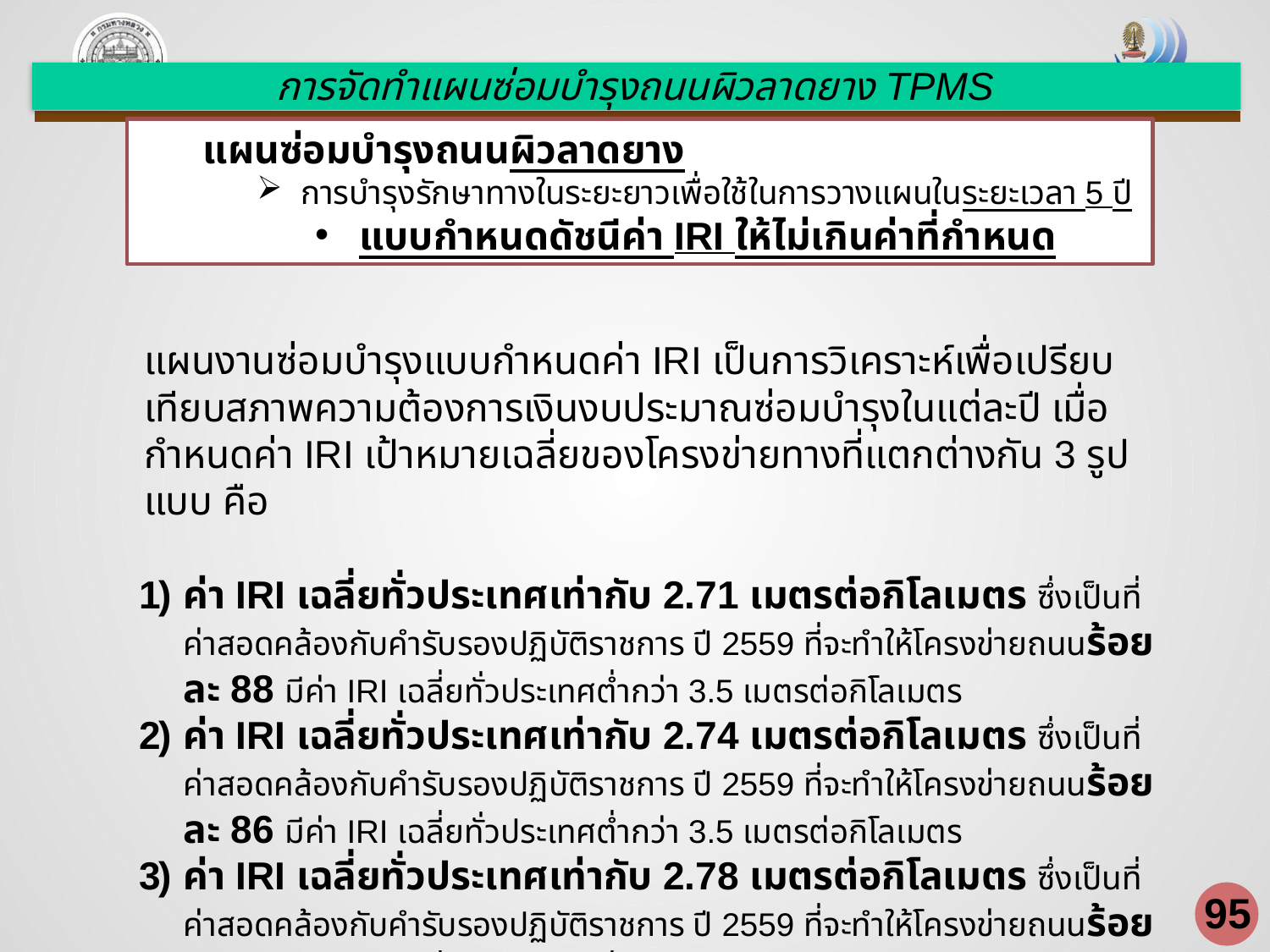

การจัดทำแผนซ่อมบำรุงถนนผิวลาดยาง TPMS

แผนซ่อมบำรุงถนนผิวลาดยาง
การบำรุงรักษาทางในระยะยาวเพื่อใช้ในการวางแผนในระยะเวลา 5 ปี
แบบกำหนดดัชนีค่า IRI ให้ไม่เกินค่าที่กำหนด

แผนงานซ่อมบำรุงแบบกำหนดค่า IRI เป็นการวิเคราะห์เพื่อเปรียบเทียบสภาพความต้องการเงินงบประมาณซ่อมบำรุงในแต่ละปี เมื่อกำหนดค่า IRI เป้าหมายเฉลี่ยของโครงข่ายทางที่แตกต่างกัน 3 รูปแบบ คือ

ค่า IRI เฉลี่ยทั่วประเทศเท่ากับ 2.71 เมตรต่อกิโลเมตร ซึ่งเป็นที่ค่าสอดคล้องกับคำรับรองปฏิบัติราชการ ปี 2559 ที่จะทำให้โครงข่ายถนนร้อยละ 88 มีค่า IRI เฉลี่ยทั่วประเทศต่ำกว่า 3.5 เมตรต่อกิโลเมตร
ค่า IRI เฉลี่ยทั่วประเทศเท่ากับ 2.74 เมตรต่อกิโลเมตร ซึ่งเป็นที่ค่าสอดคล้องกับคำรับรองปฏิบัติราชการ ปี 2559 ที่จะทำให้โครงข่ายถนนร้อยละ 86 มีค่า IRI เฉลี่ยทั่วประเทศต่ำกว่า 3.5 เมตรต่อกิโลเมตร
ค่า IRI เฉลี่ยทั่วประเทศเท่ากับ 2.78 เมตรต่อกิโลเมตร ซึ่งเป็นที่ค่าสอดคล้องกับคำรับรองปฏิบัติราชการ ปี 2559 ที่จะทำให้โครงข่ายถนนร้อยละ 84 มีค่า IRI เฉลี่ยทั่วประเทศต่ำกว่า 3.5 เมตรต่อกิโลเมตร